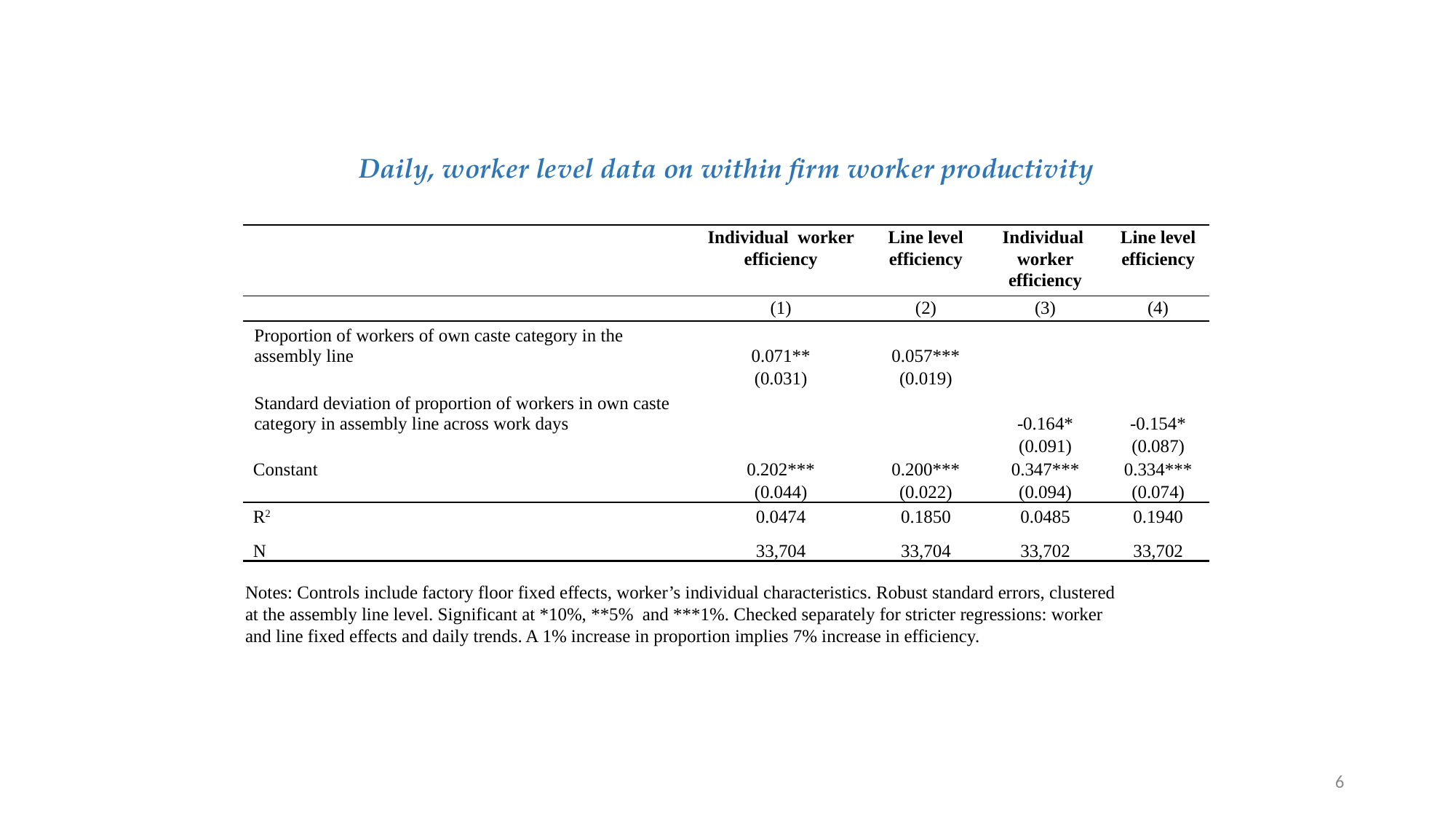

# Daily, worker level data on within firm worker productivity
|  | Individual worker efficiency | Line level efficiency | Individual worker efficiency | Line level efficiency |
| --- | --- | --- | --- | --- |
|  | (1) | (2) | (3) | (4) |
| Proportion of workers of own caste category in the assembly line | 0.071\*\* | 0.057\*\*\* |  |  |
|  | (0.031) | (0.019) |  |  |
| Standard deviation of proportion of workers in own caste category in assembly line across work days |  |  | -0.164\* | -0.154\* |
|  |  |  | (0.091) | (0.087) |
| Constant | 0.202\*\*\* | 0.200\*\*\* | 0.347\*\*\* | 0.334\*\*\* |
|  | (0.044) | (0.022) | (0.094) | (0.074) |
| R2 | 0.0474 | 0.1850 | 0.0485 | 0.1940 |
| N | 33,704 | 33,704 | 33,702 | 33,702 |
Notes: Controls include factory floor fixed effects, worker’s individual characteristics. Robust standard errors, clustered at the assembly line level. Significant at *10%, **5%  and ***1%. Checked separately for stricter regressions: worker and line fixed effects and daily trends. A 1% increase in proportion implies 7% increase in efficiency.

6